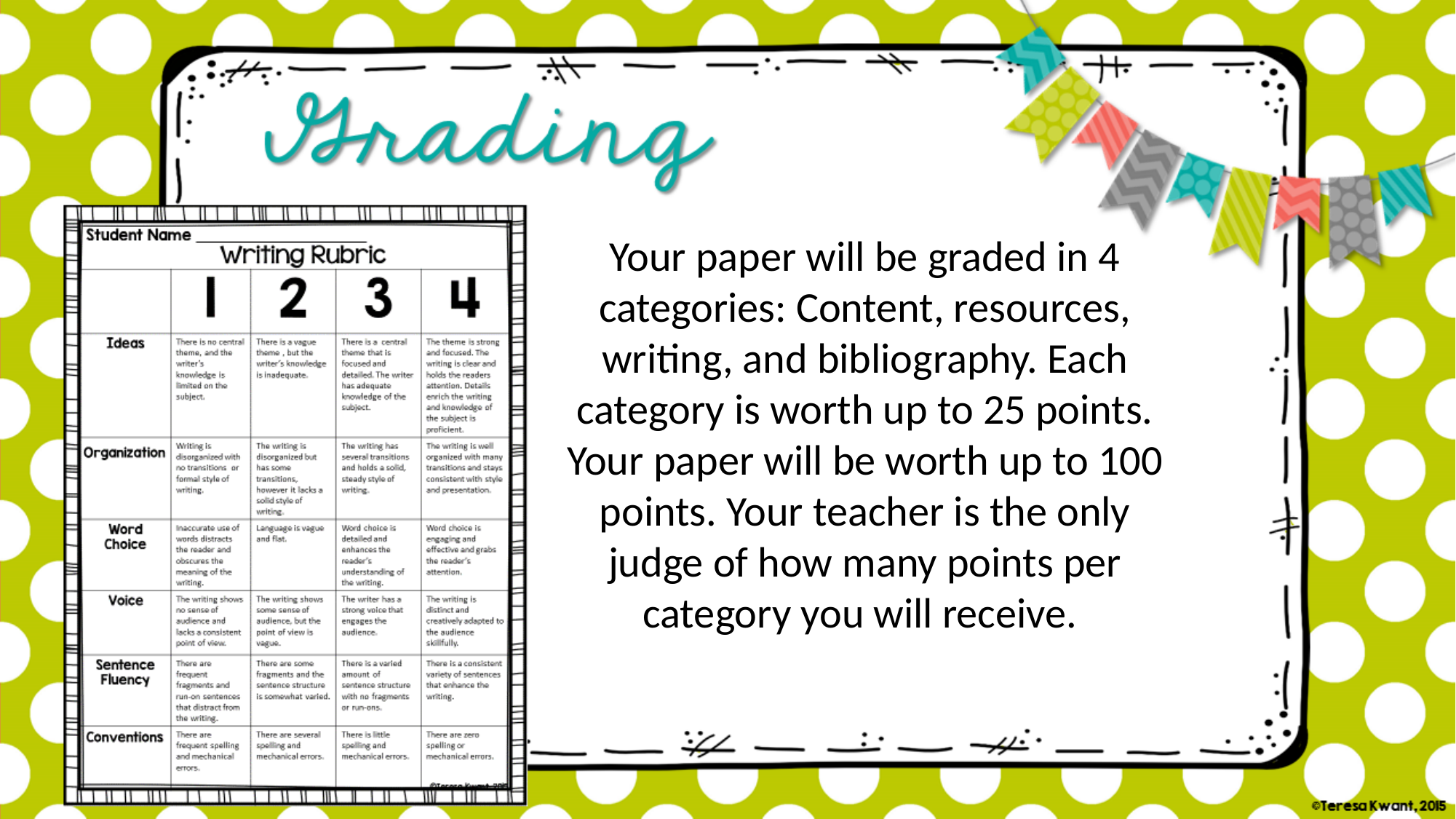

Your paper will be graded in 4 categories: Content, resources, writing, and bibliography. Each category is worth up to 25 points. Your paper will be worth up to 100 points. Your teacher is the only judge of how many points per category you will receive.